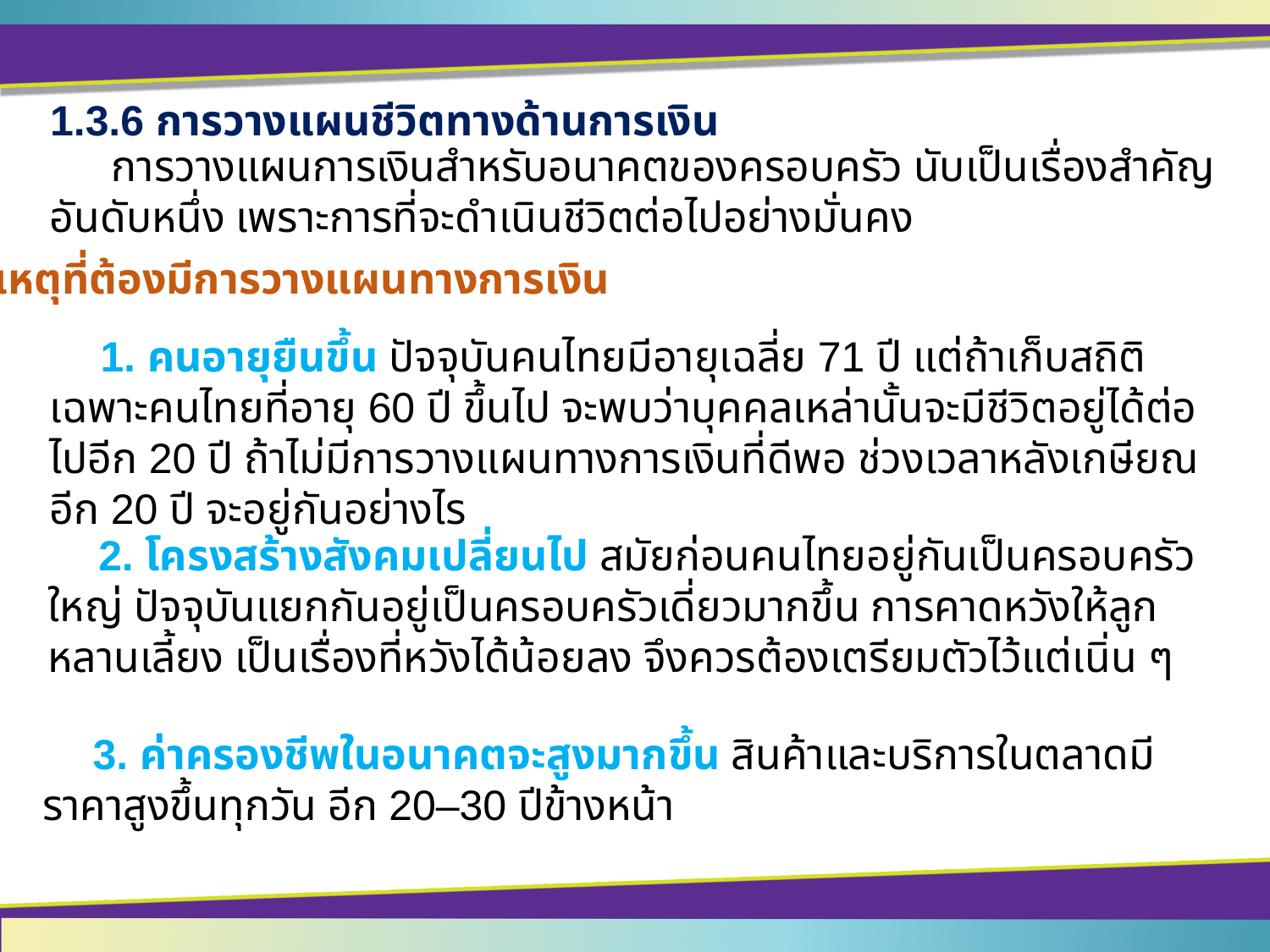

1.3.6 การวางแผนชีวิตทางด้านการเงิน
	การวางแผนการเงินสำหรับอนาคตของครอบครัว นับเป็นเรื่องสำคัญอันดับหนึ่ง เพราะการที่จะดำเนินชีวิตต่อไปอย่างมั่นคง
สาเหตุที่ต้องมีการวางแผนทางการเงิน
	1. คนอายุยืนขึ้น ปัจจุบันคนไทยมีอายุเฉลี่ย 71 ปี แต่ถ้าเก็บสถิติเฉพาะคนไทยที่อายุ 60 ปี ขึ้นไป จะพบว่าบุคคลเหล่านั้นจะมีชีวิตอยู่ได้ต่อไปอีก 20 ปี ถ้าไม่มีการวางแผนทางการเงินที่ดีพอ ช่วงเวลาหลังเกษียณอีก 20 ปี จะอยู่กันอย่างไร
	2. โครงสร้างสังคมเปลี่ยนไป สมัยก่อนคนไทยอยู่กันเป็นครอบครัวใหญ่ ปัจจุบันแยกกันอยู่เป็นครอบครัวเดี่ยวมากขึ้น การคาดหวังให้ลูกหลานเลี้ยง เป็นเรื่องที่หวังได้น้อยลง จึงควรต้องเตรียมตัวไว้แต่เนิ่น ๆ
	3. ค่าครองชีพในอนาคตจะสูงมากขึ้น สินค้าและบริการในตลาดมีราคาสูงขึ้นทุกวัน อีก 20–30 ปีข้างหน้า